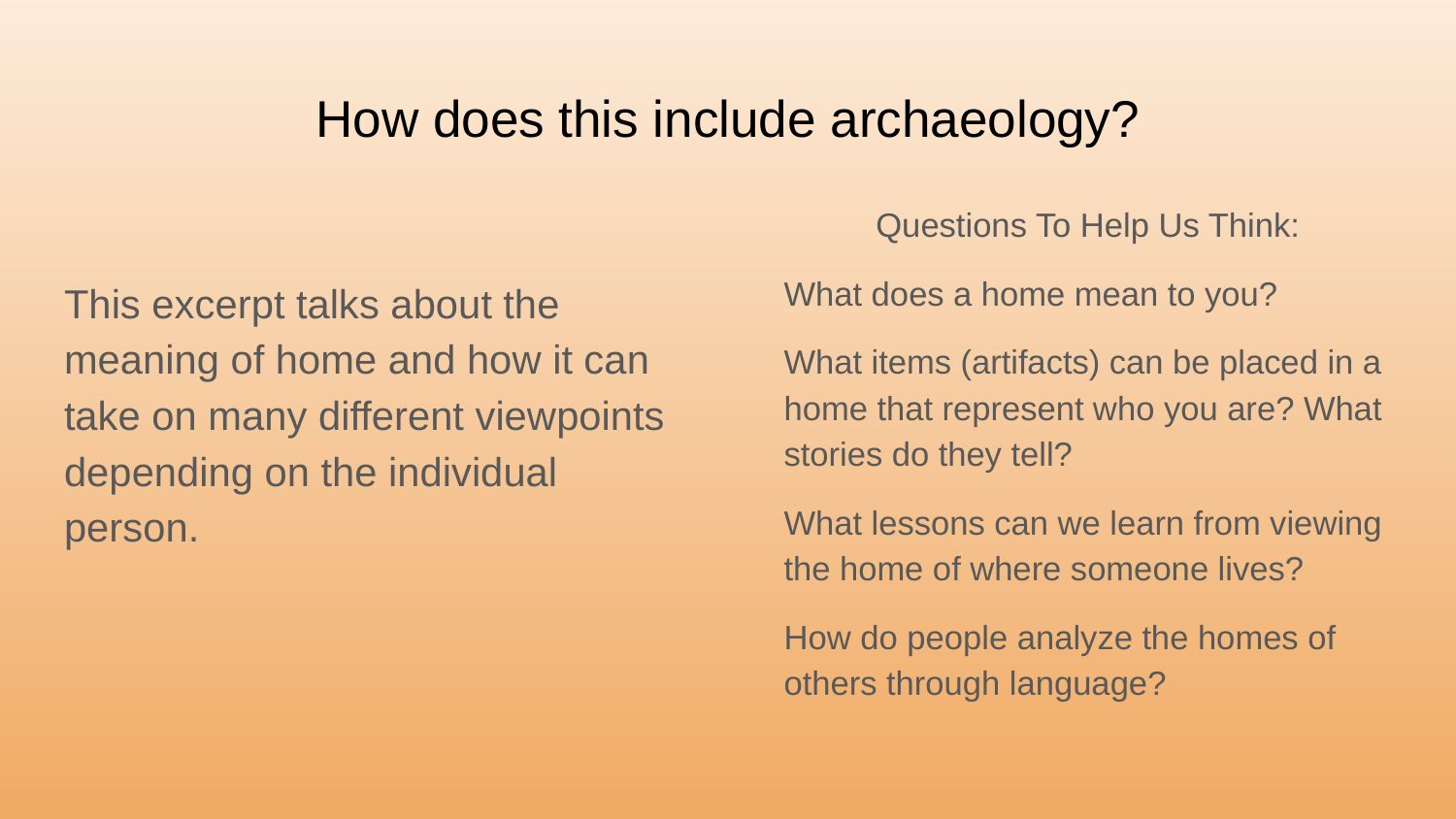

# How does this include archaeology?

This excerpt talks about the meaning of home and how it can take on many different viewpoints depending on the individual person.

Questions To Help Us Think:
What does a home mean to you?
What items (artifacts) can be placed in a home that represent who you are? What stories do they tell?
What lessons can we learn from viewing the home of where someone lives?
How do people analyze the homes of others through language?